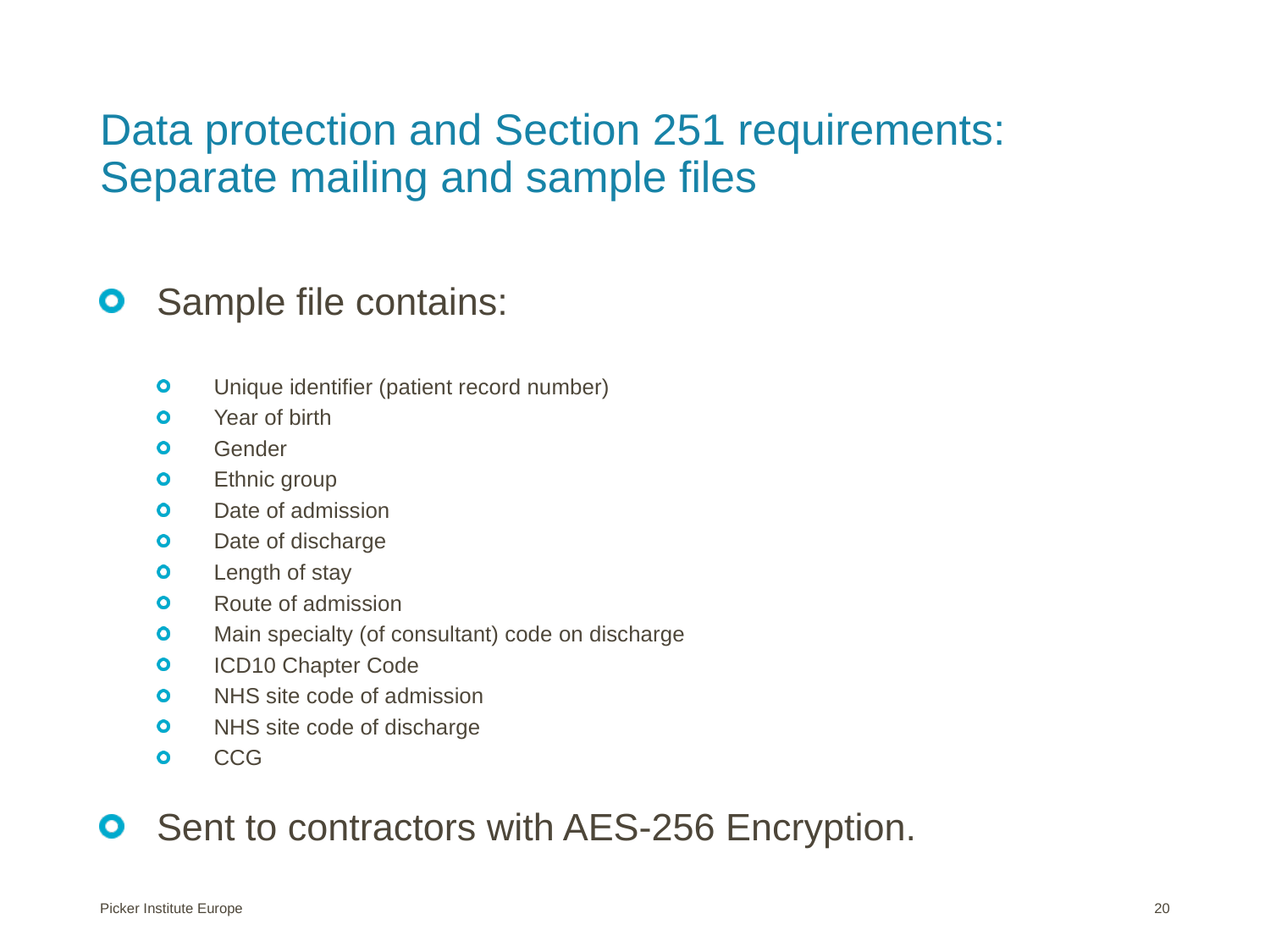

# Data protection and Section 251 requirements: Separate mailing and sample files

Sample file contains:

Unique identifier (patient record number)
Year of birth
Gender
Ethnic group
Date of admission
Date of discharge
Length of stay
Route of admission
Main specialty (of consultant) code on discharge
ICD10 Chapter Code
NHS site code of admission
NHS site code of discharge
CCG

Sent to contractors with AES-256 Encryption.
Picker Institute Europe
20